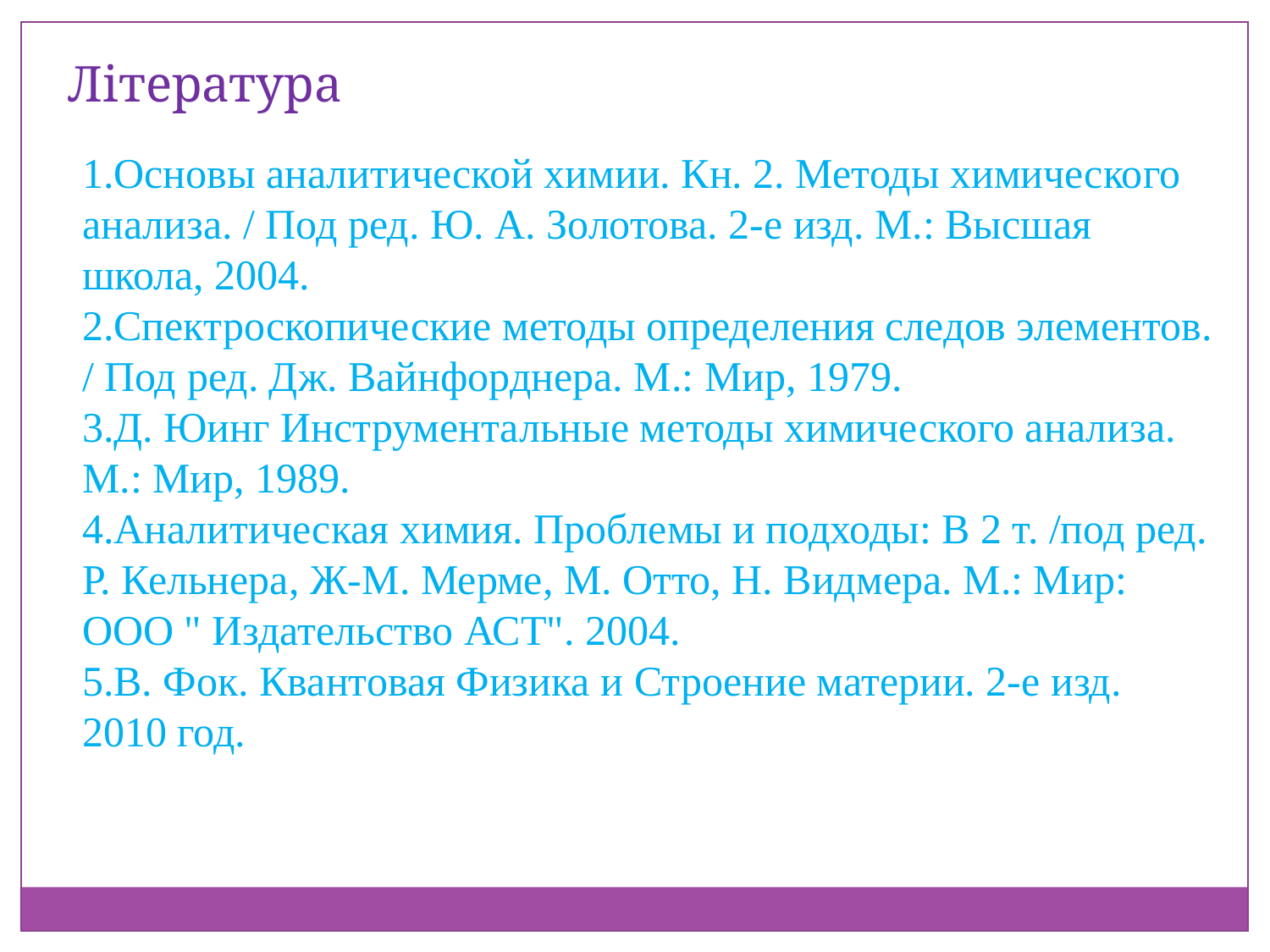

Література
Основы аналитической химии. Кн. 2. Методы химического анализа. / Под ред. Ю. А. Золотова. 2-е изд. М.: Высшая школа, 2004.
Спектроскопические методы определения следов элементов. / Под ред. Дж. Вайнфорднера. М.: Мир, 1979.
Д. Юинг Инструментальные методы химического анализа. М.: Мир, 1989.
Аналитическая химия. Проблемы и подходы: В 2 т. /под ред. Р. Кельнера, Ж-М. Мерме, М. Отто, Н. Видмера. М.: Мир: ООО " Издательство АСТ". 2004.
В. Фок. Квантовая Физика и Строение материи. 2-е изд. 2010 год.